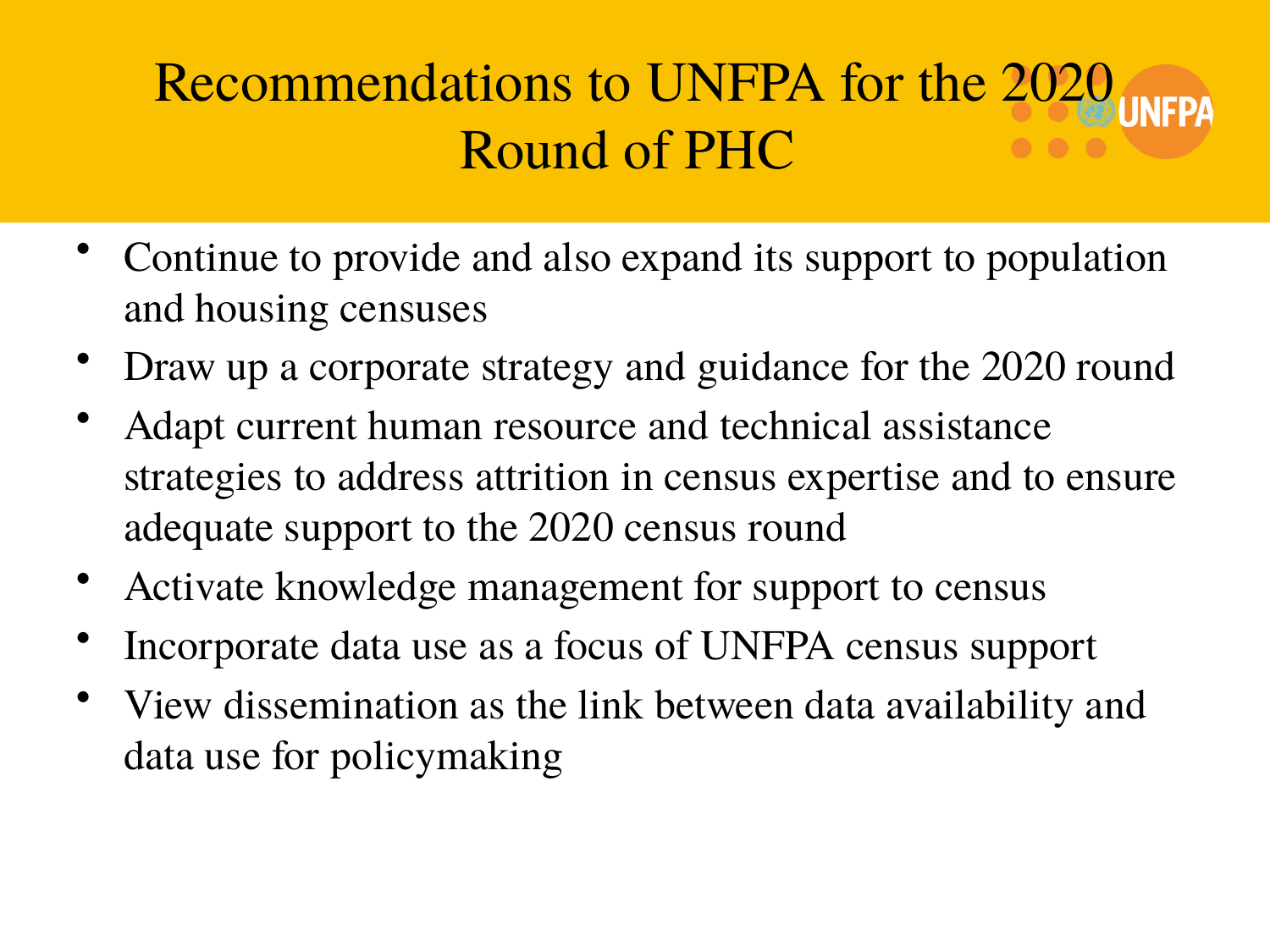

# Recommendations to UNFPA for the 2020 Round of PHC
Continue to provide and also expand its support to population and housing censuses
Draw up a corporate strategy and guidance for the 2020 round
Adapt current human resource and technical assistance strategies to address attrition in census expertise and to ensure adequate support to the 2020 census round
Activate knowledge management for support to census
Incorporate data use as a focus of UNFPA census support
View dissemination as the link between data availability and data use for policymaking